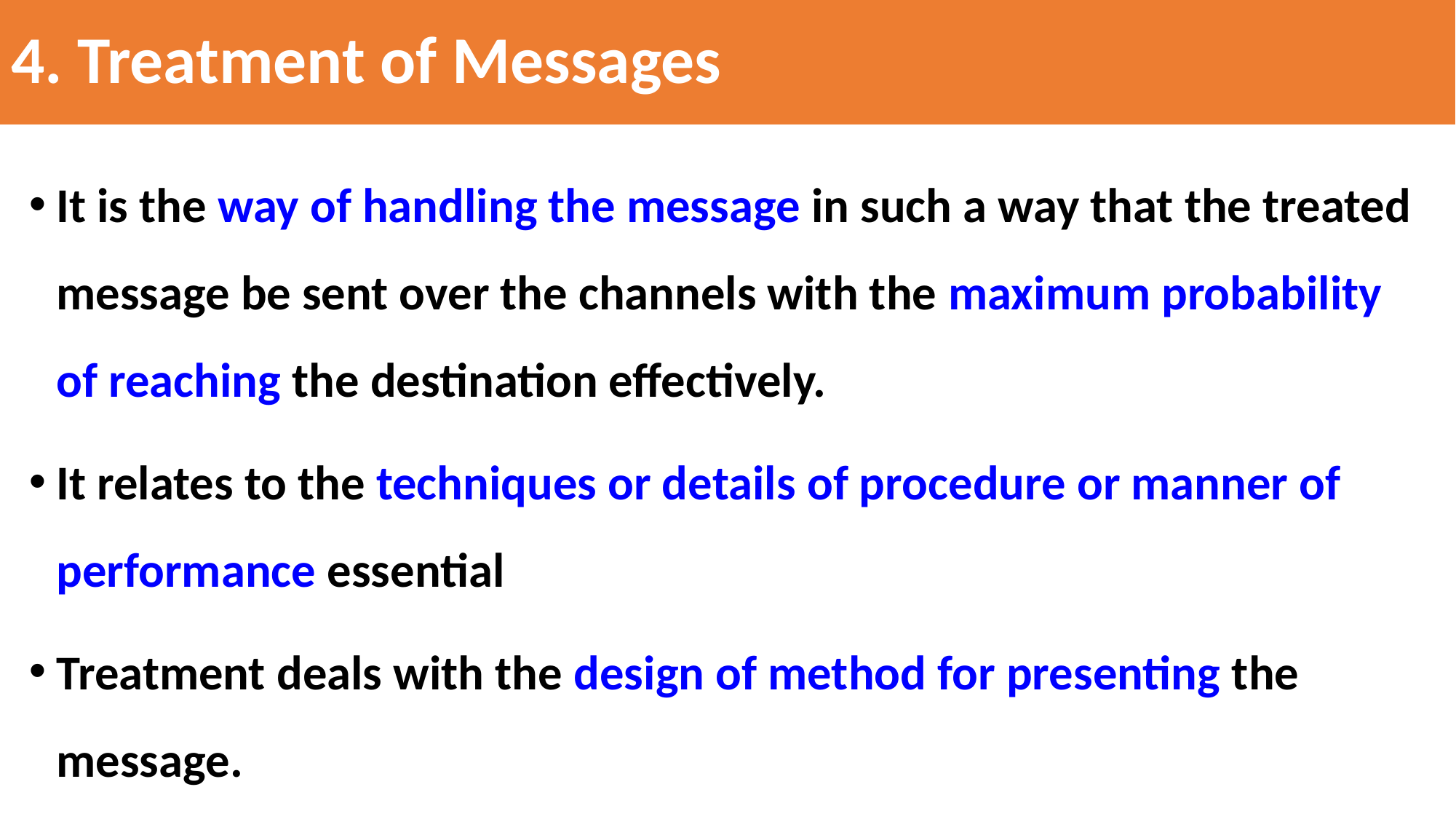

# 4. Treatment of Messages
It is the way of handling the message in such a way that the treated message be sent over the channels with the maximum probability of reaching the destination effectively.
It relates to the techniques or details of procedure or manner of performance essential
Treatment deals with the design of method for presenting the message.